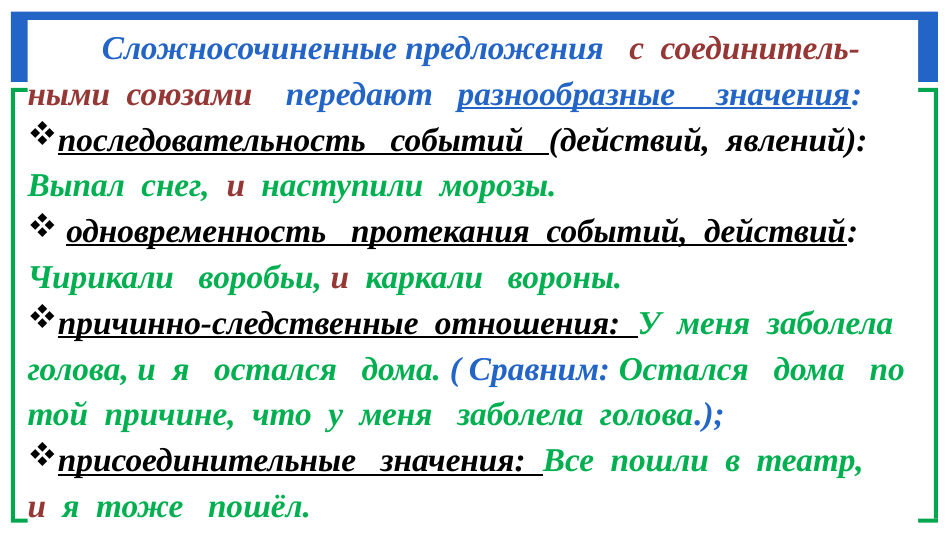

Сложносочиненные предложения   с  соединитель-ными  союзами    передают   разнообразные     значения:
последовательность   событий   (действий,  явлений): Выпал  снег,  и  наступили  морозы.
 одновременность   протекания  событий,  действий:
Чирикали   воробьи, и  каркали   вороны.
причинно-следственные  отношения:  У  меня  заболела  голова, и  я   остался   дома. ( Сравним: Остался   дома   по  той  причине,  что  у  меня   заболела  голова.);
присоединительные   значения:  Все  пошли  в  театр,
и  я  тоже   пошёл.